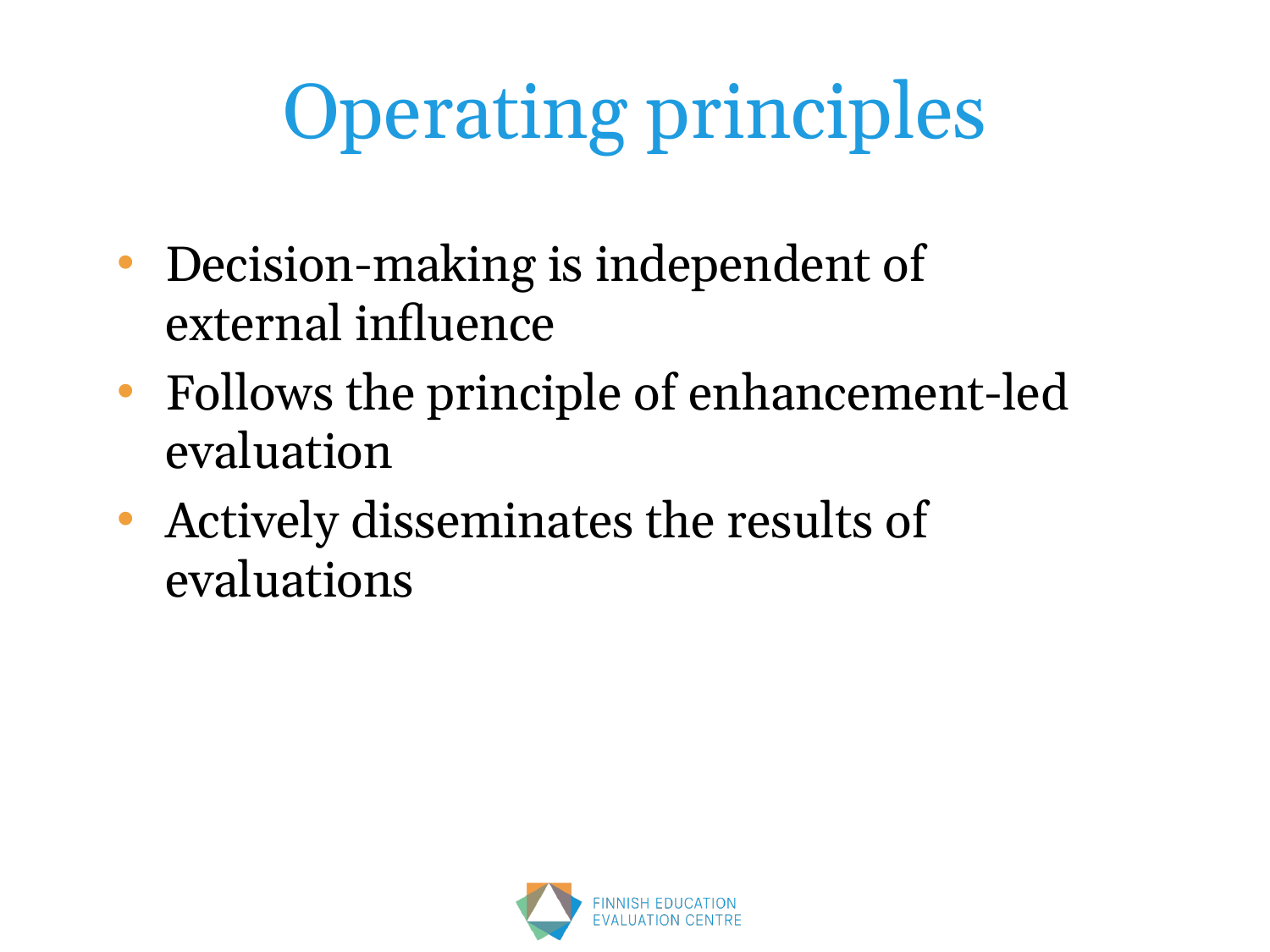

# Operating principles
Decision-making is independent of external influence
Follows the principle of enhancement-led evaluation
Actively disseminates the results of evaluations